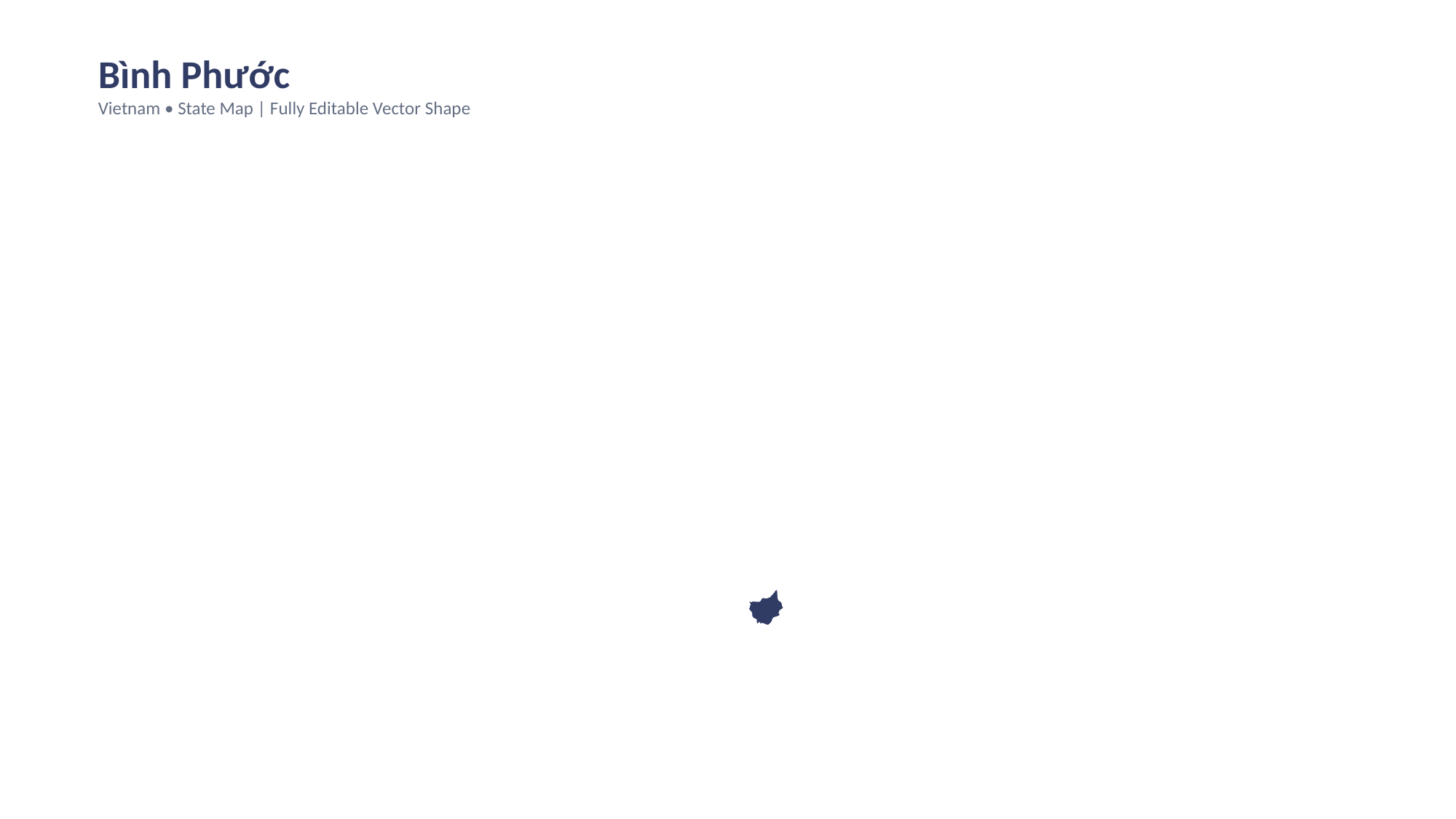

Bình Phước
Vietnam • State Map | Fully Editable Vector Shape